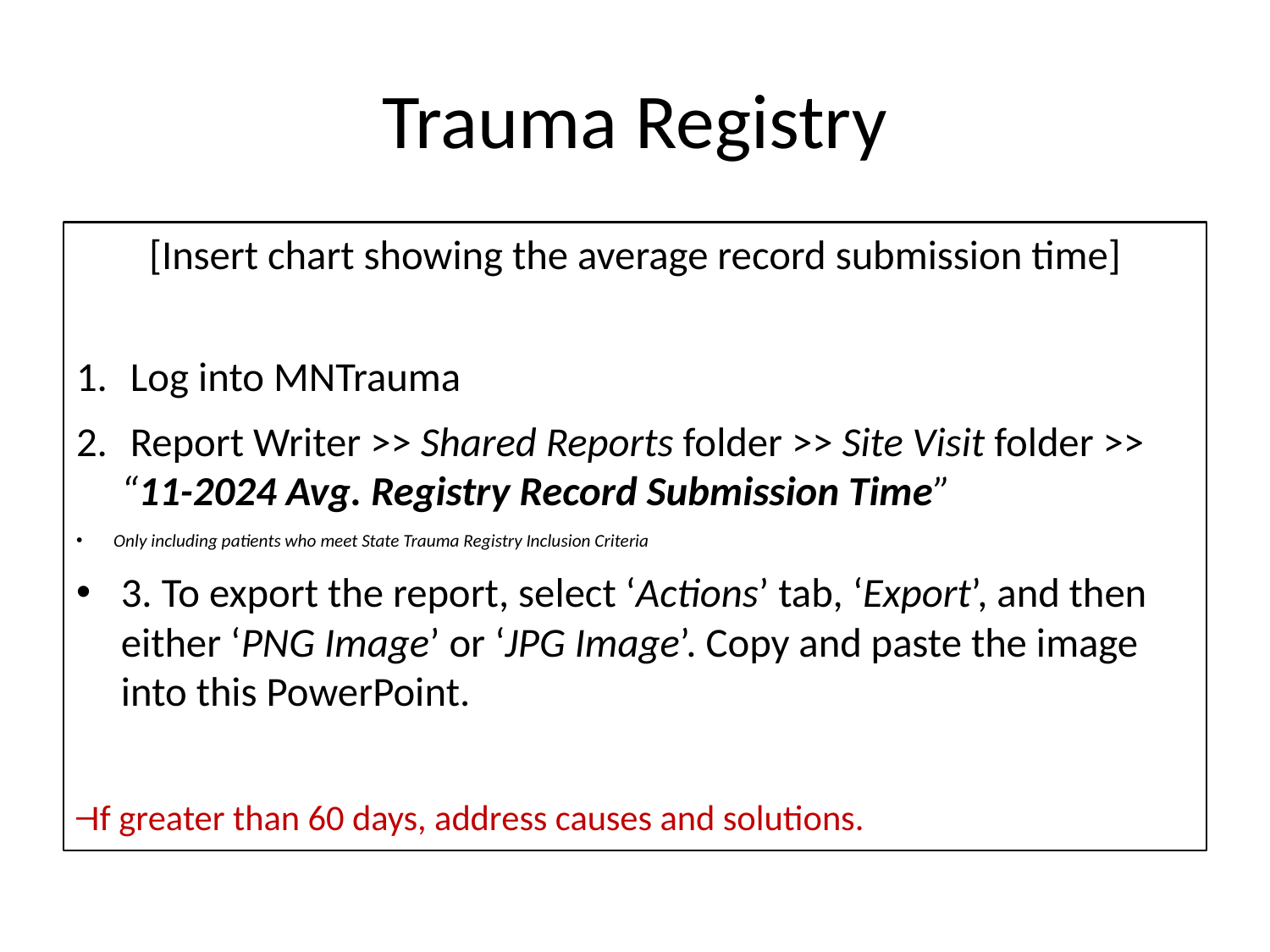

# Trauma Registry
[Insert chart showing the average record submission time]

 Log into MNTrauma
 Report Writer >> Shared Reports folder >> Site Visit folder >> “11-2024 Avg. Registry Record Submission Time”
Only including patients who meet State Trauma Registry Inclusion Criteria
3. To export the report, select ‘Actions’ tab, ‘Export’, and then either ‘PNG Image’ or ‘JPG Image’. Copy and paste the image into this PowerPoint.

If greater than 60 days, address causes and solutions.